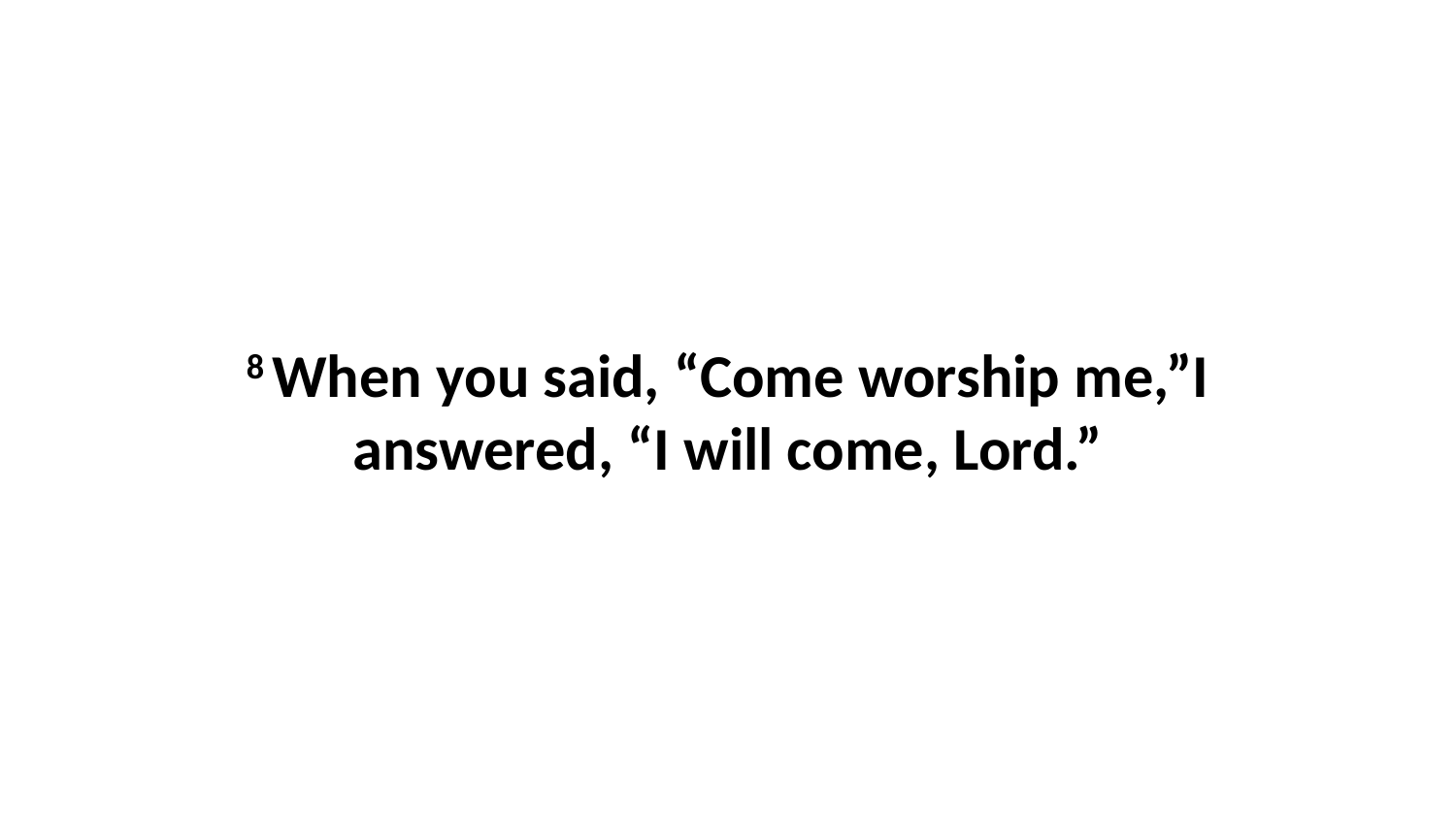

8 When you said, “Come worship me,”I answered, “I will come, Lord.”